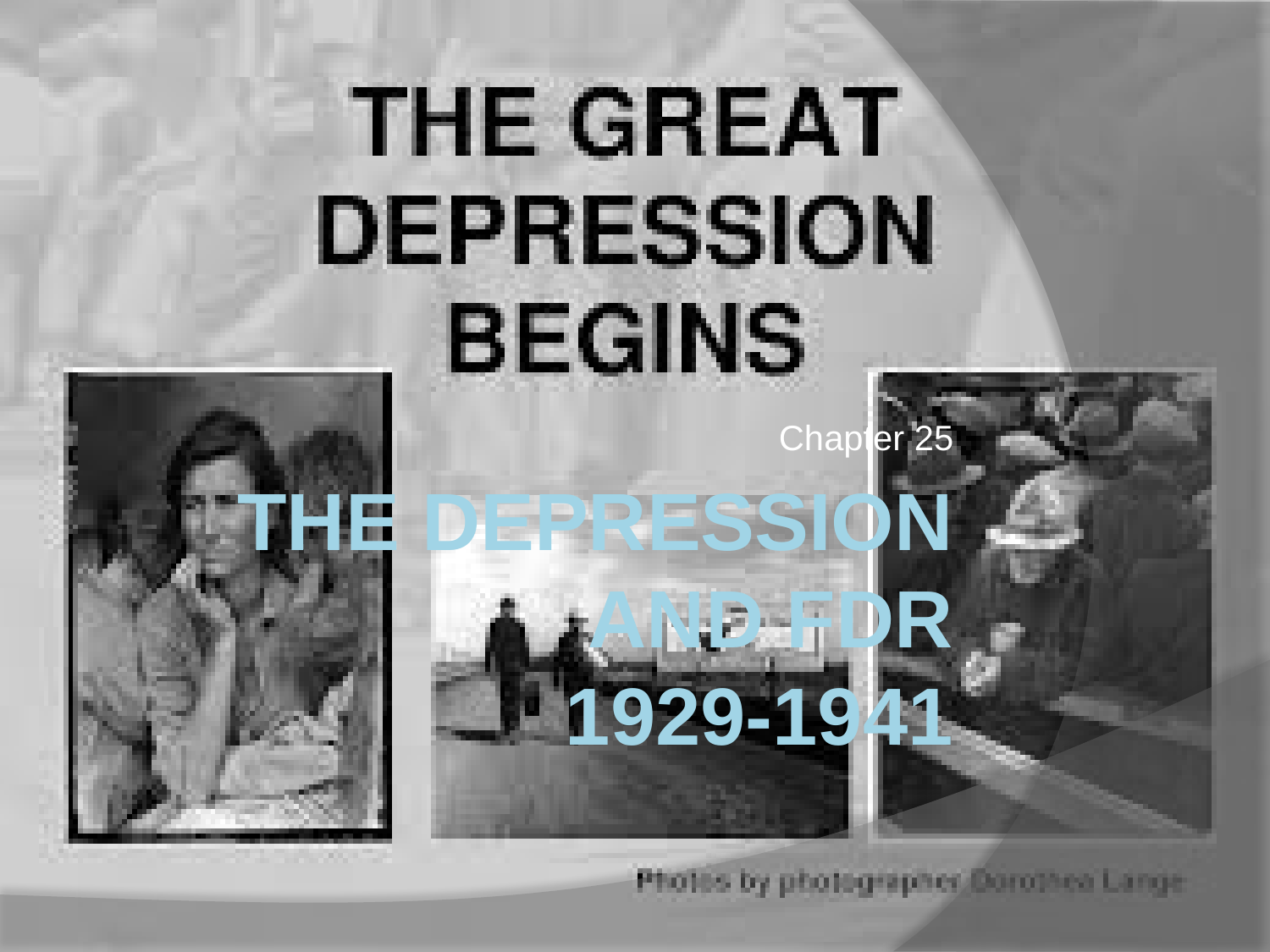

Chapter 25
# The Depression and FDR 1929-1941